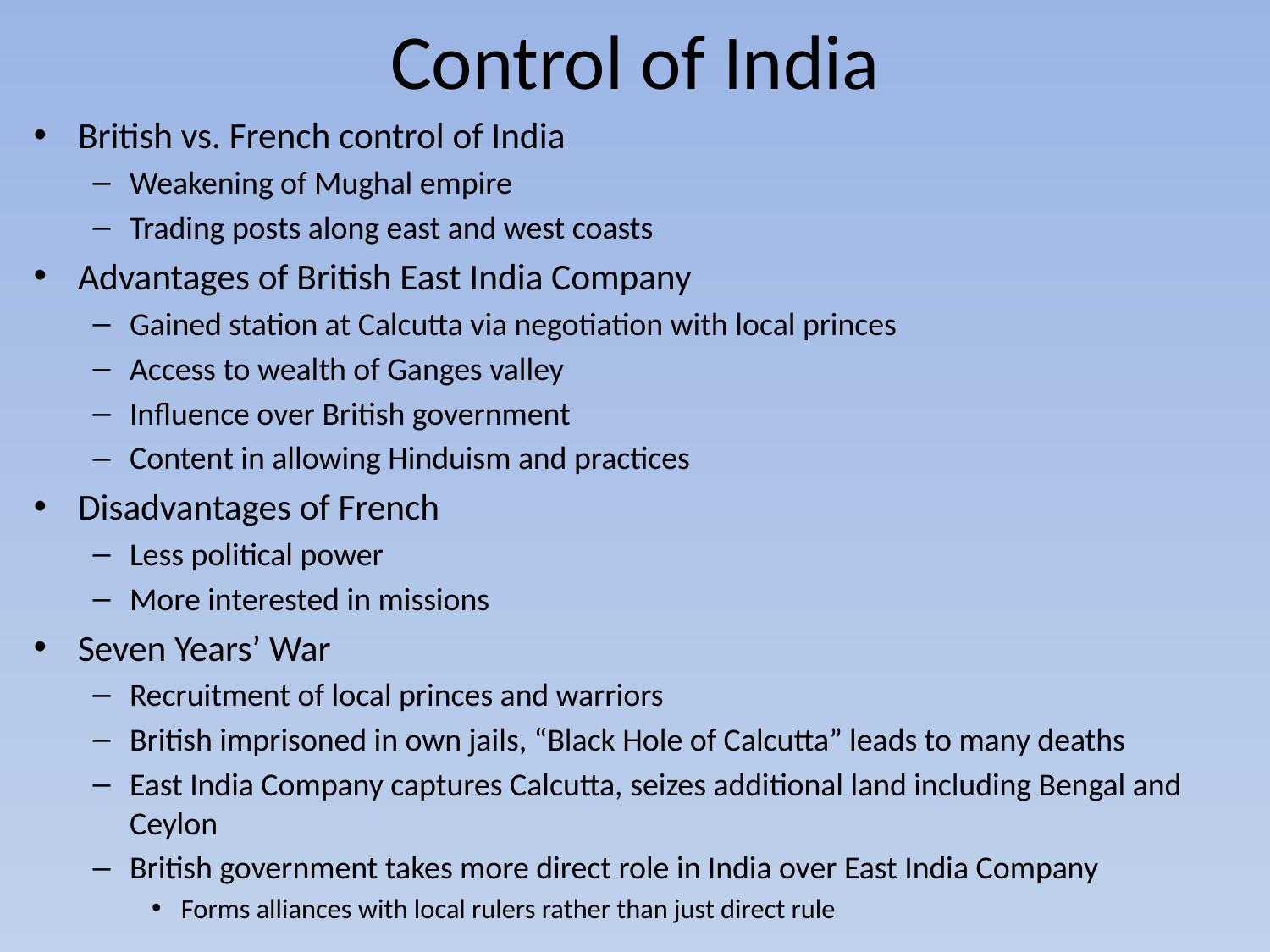

# Control of India
British vs. French control of India
Weakening of Mughal empire
Trading posts along east and west coasts
Advantages of British East India Company
Gained station at Calcutta via negotiation with local princes
Access to wealth of Ganges valley
Influence over British government
Content in allowing Hinduism and practices
Disadvantages of French
Less political power
More interested in missions
Seven Years’ War
Recruitment of local princes and warriors
British imprisoned in own jails, “Black Hole of Calcutta” leads to many deaths
East India Company captures Calcutta, seizes additional land including Bengal and Ceylon
British government takes more direct role in India over East India Company
Forms alliances with local rulers rather than just direct rule